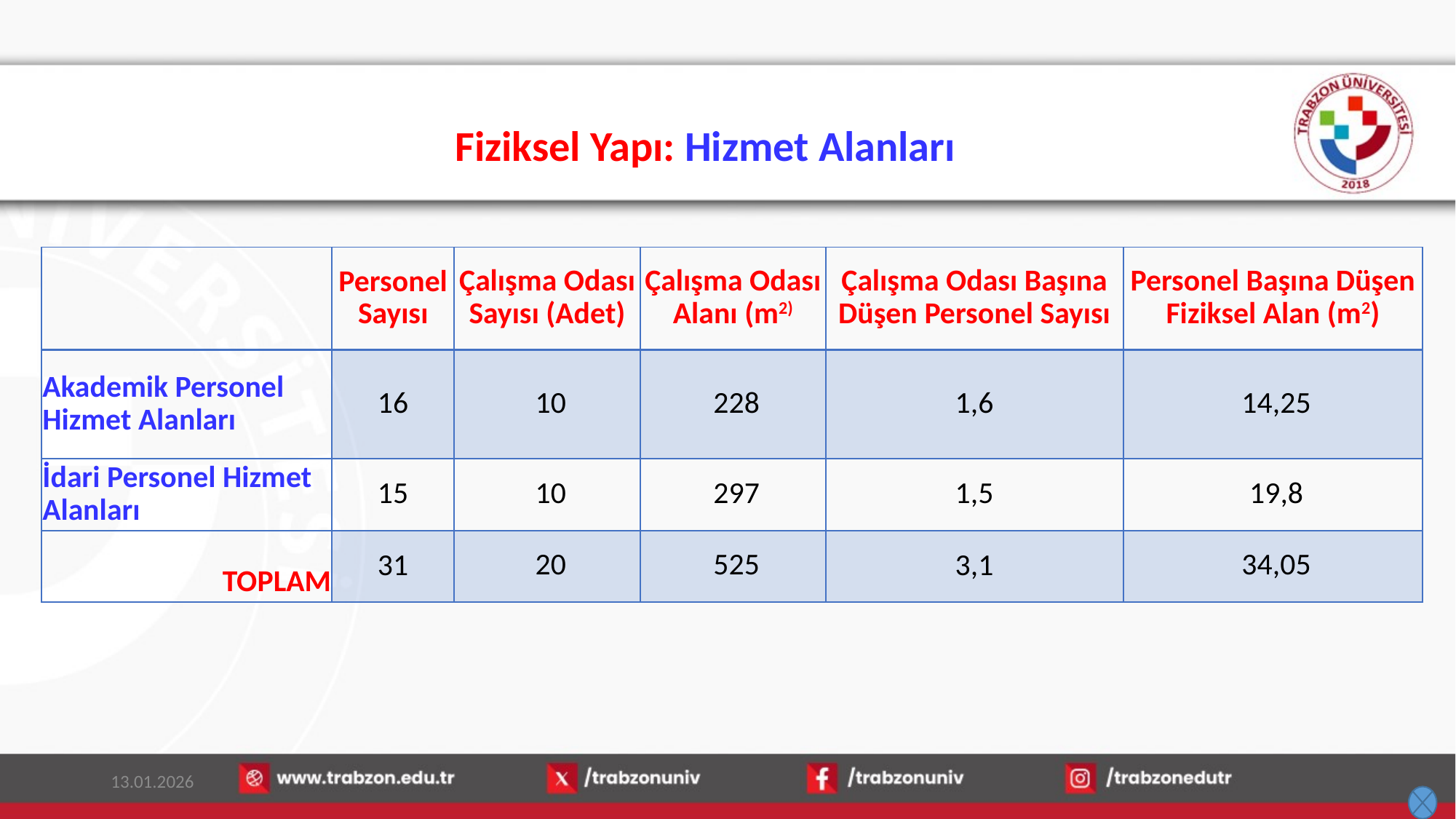

# Fiziksel Yapı: Hizmet Alanları
|  | Personel Sayısı | Çalışma Odası Sayısı (Adet) | Çalışma Odası Alanı (m2) | Çalışma Odası Başına Düşen Personel Sayısı | Personel Başına Düşen Fiziksel Alan (m2) |
| --- | --- | --- | --- | --- | --- |
| Akademik Personel Hizmet Alanları | 16 | 10 | 228 | 1,6 | 14,25 |
| İdari Personel Hizmet Alanları | 15 | 10 | 297 | 1,5 | 19,8 |
| TOPLAM | 31 | 20 | 525 | 3,1 | 34,05 |
13.01.2026
57